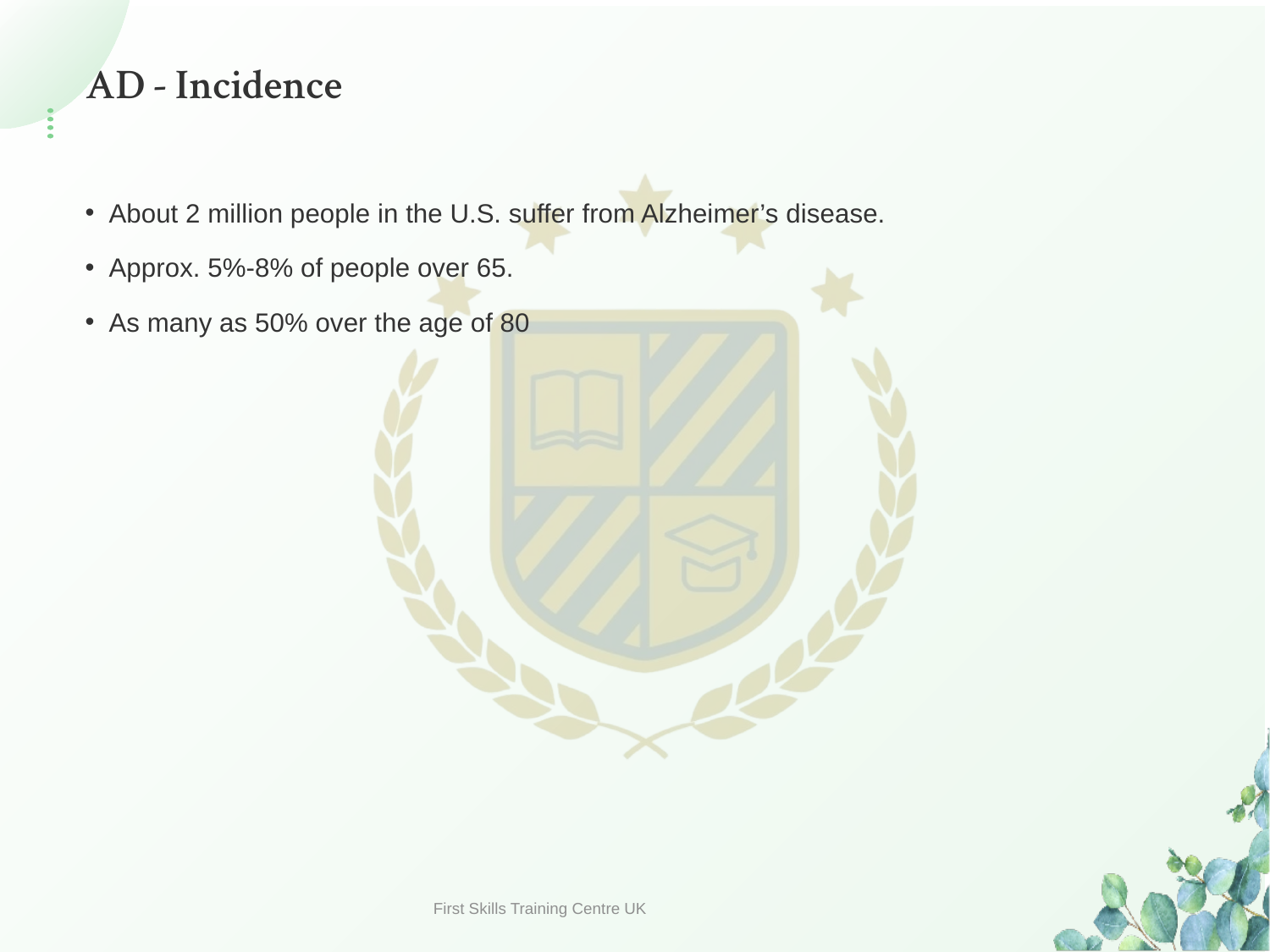

# AD - Incidence
About 2 million people in the U.S. suffer from Alzheimer’s disease.
Approx. 5%-8% of people over 65.
As many as 50% over the age of 80
First Skills Training Centre UK
17